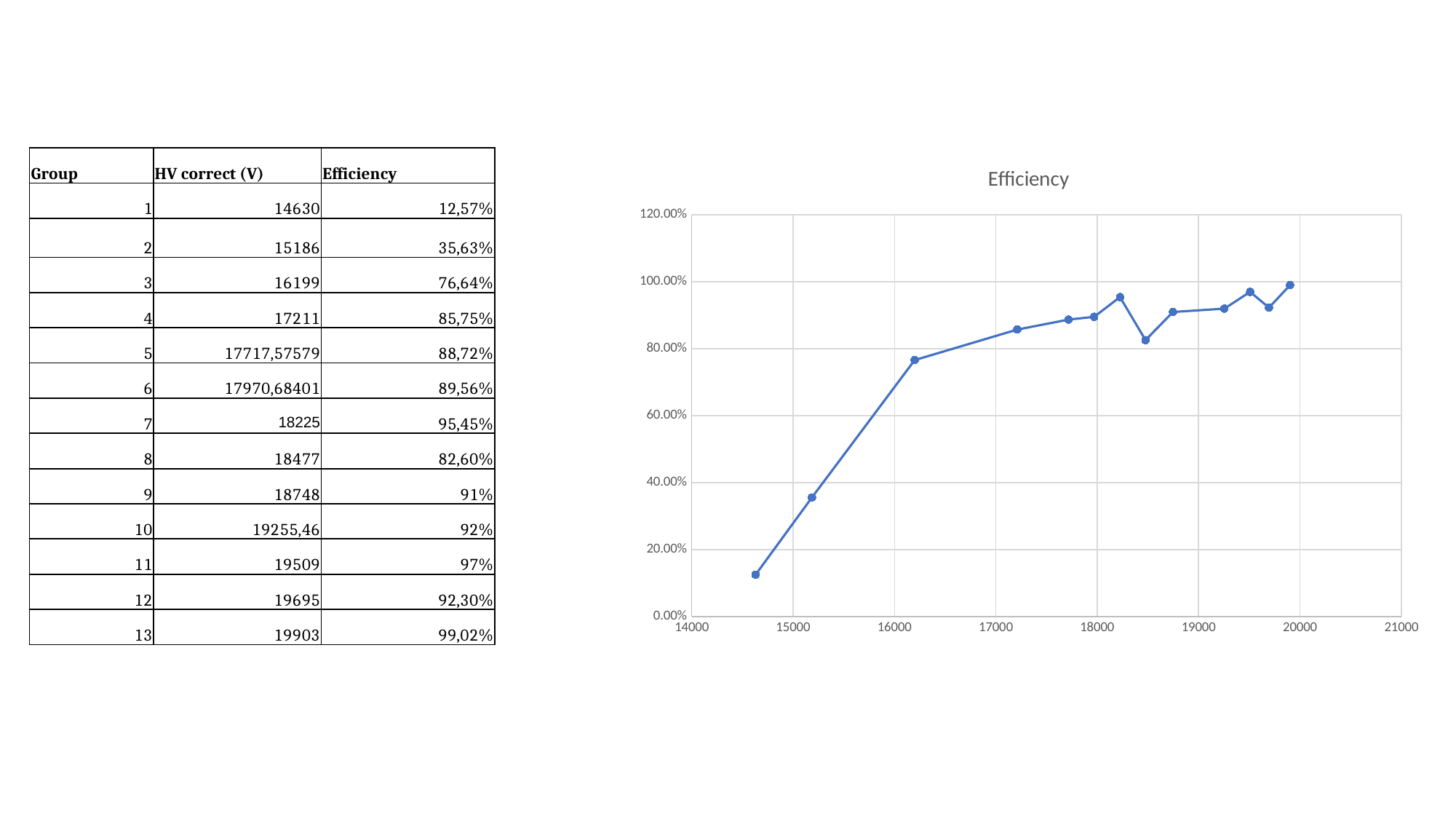

### Chart: Efficiency

| Category | Efficienza |
|---|---|
| Group | HV correct (V) | Efficiency |
| --- | --- | --- |
| 1 | 14630 | 12,57% |
| 2 | 15186 | 35,63% |
| 3 | 16199 | 76,64% |
| 4 | 17211 | 85,75% |
| 5 | 17717,57579 | 88,72% |
| 6 | 17970,68401 | 89,56% |
| 7 | 18225 | 95,45% |
| 8 | 18477 | 82,60% |
| 9 | 18748 | 91% |
| 10 | 19255,46 | 92% |
| 11 | 19509 | 97% |
| 12 | 19695 | 92,30% |
| 13 | 19903 | 99,02% |